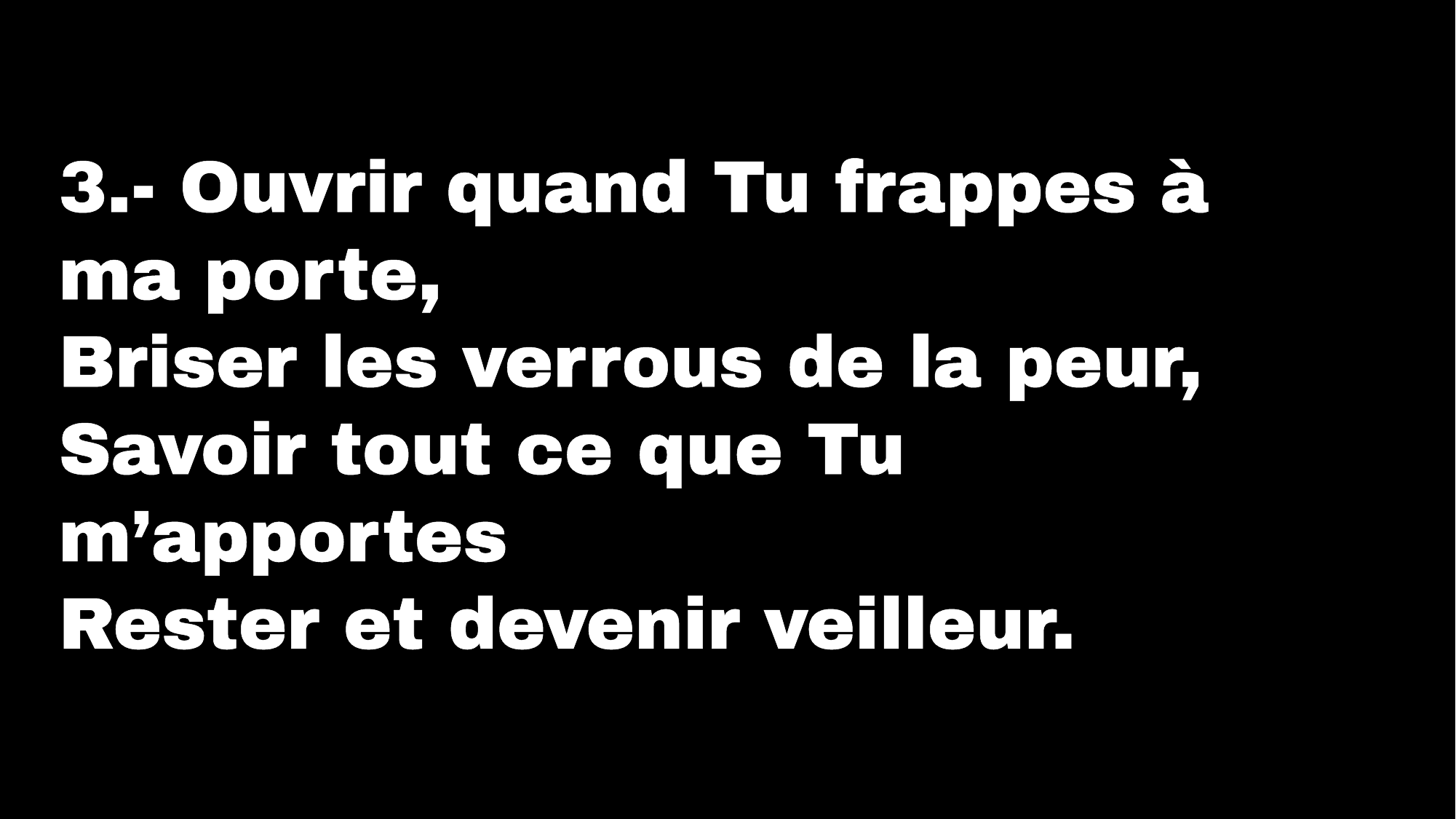

3.- Ouvrir quand Tu frappes à ma porte,
Briser les verrous de la peur,
Savoir tout ce que Tu m’apportes
Rester et devenir veilleur.